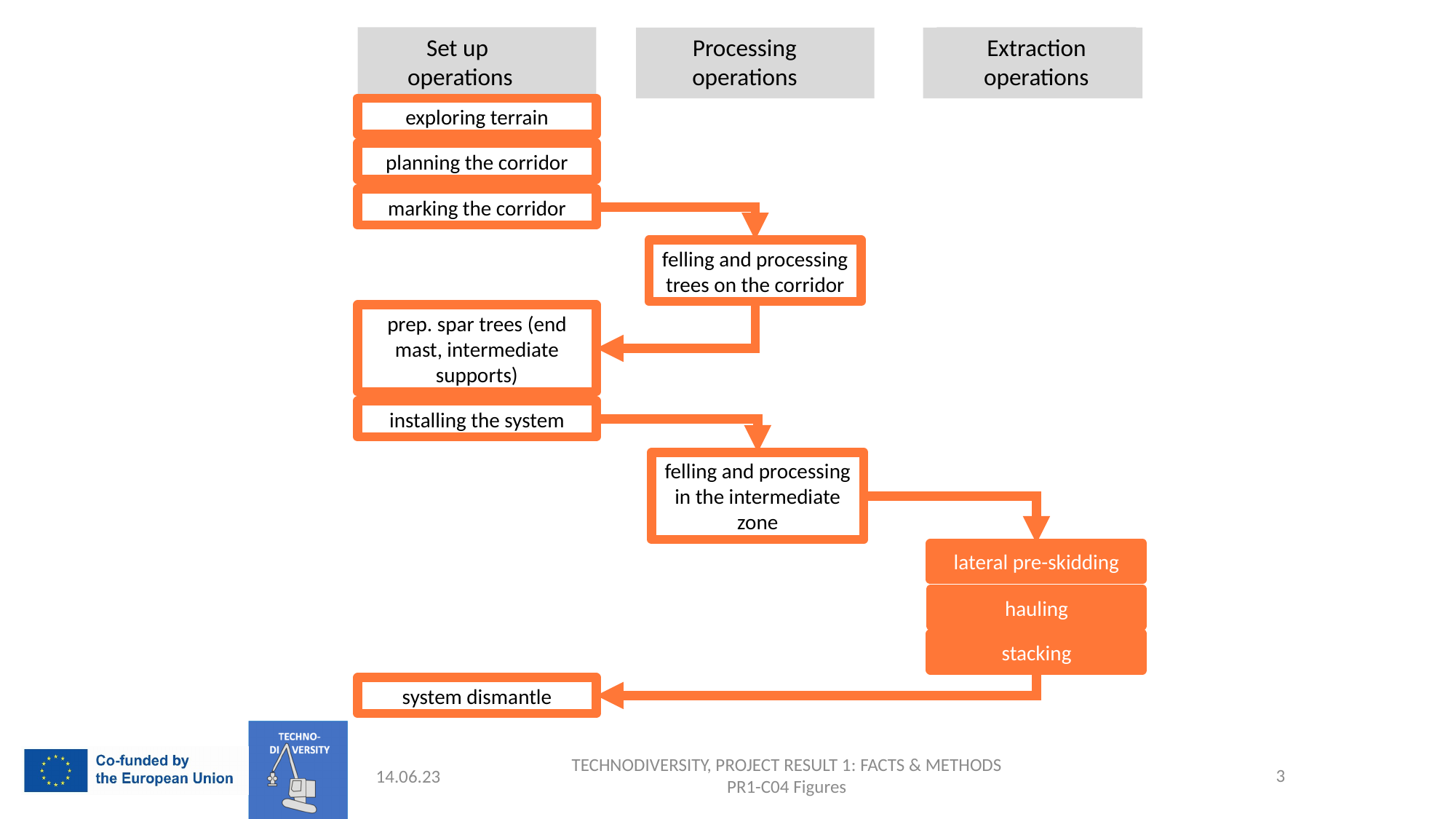

Extraction operations

Set up
operations
Processing operations

exploring terrain
planning the corridor
marking the corridor
felling and processing trees on the corridor
prep. spar trees (end mast, intermediate supports)
installing the system
felling and processing in the intermediate zone
lateral pre-skidding
hauling
stacking
system dismantle